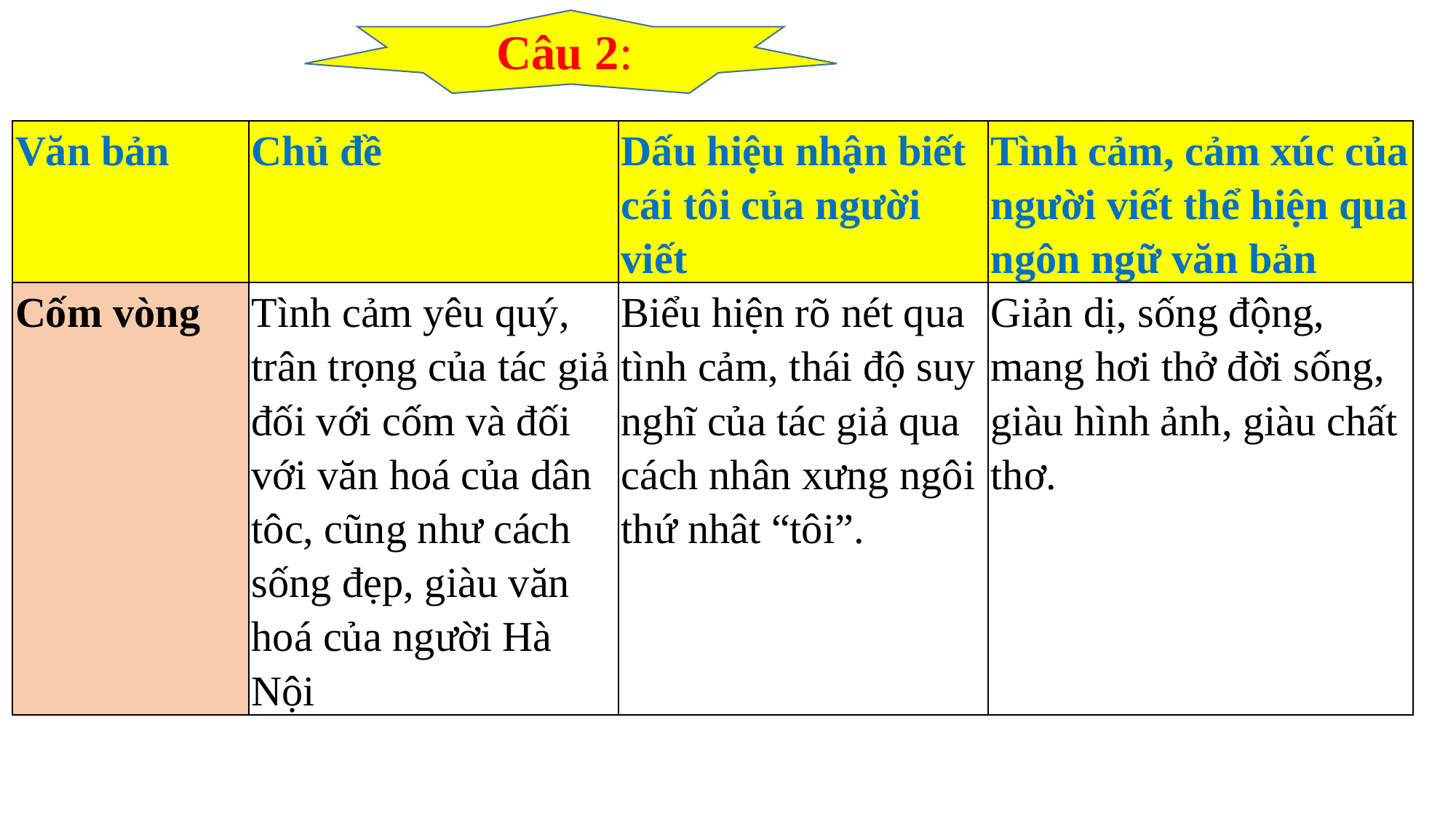

Câu 2:
| Văn bản | Chủ đề | Dấu hiệu nhận biết cái tôi của người viết | Tình cảm, cảm xúc của người viết thể hiện qua ngôn ngữ văn bản |
| --- | --- | --- | --- |
| Cốm vòng | Tình cảm yêu quý, trân trọng của tác giả đối với cốm và đối với văn hoá của dân tôc, cũng như cách sống đẹp, giàu văn hoá của người Hà Nội | Biểu hiện rõ nét qua tình cảm, thái độ suy nghĩ của tác giả qua cách nhân xưng ngôi thứ nhât “tôi”. | Giản dị, sống động, mang hơi thở đời sống, giàu hình ảnh, giàu chất thơ. |